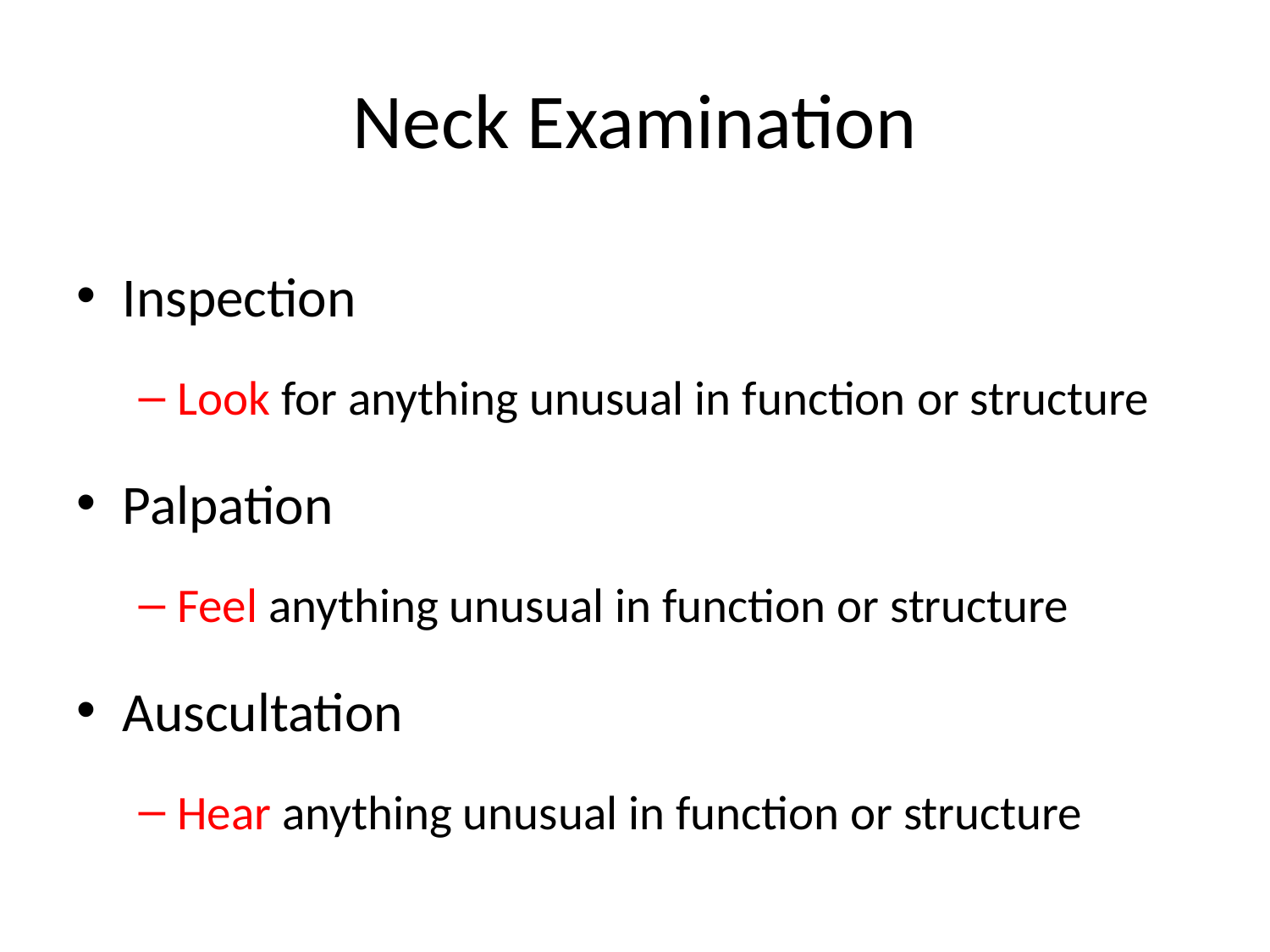

# Neck Examination
Inspection
Look for anything unusual in function or structure
Palpation
Feel anything unusual in function or structure
Auscultation
Hear anything unusual in function or structure